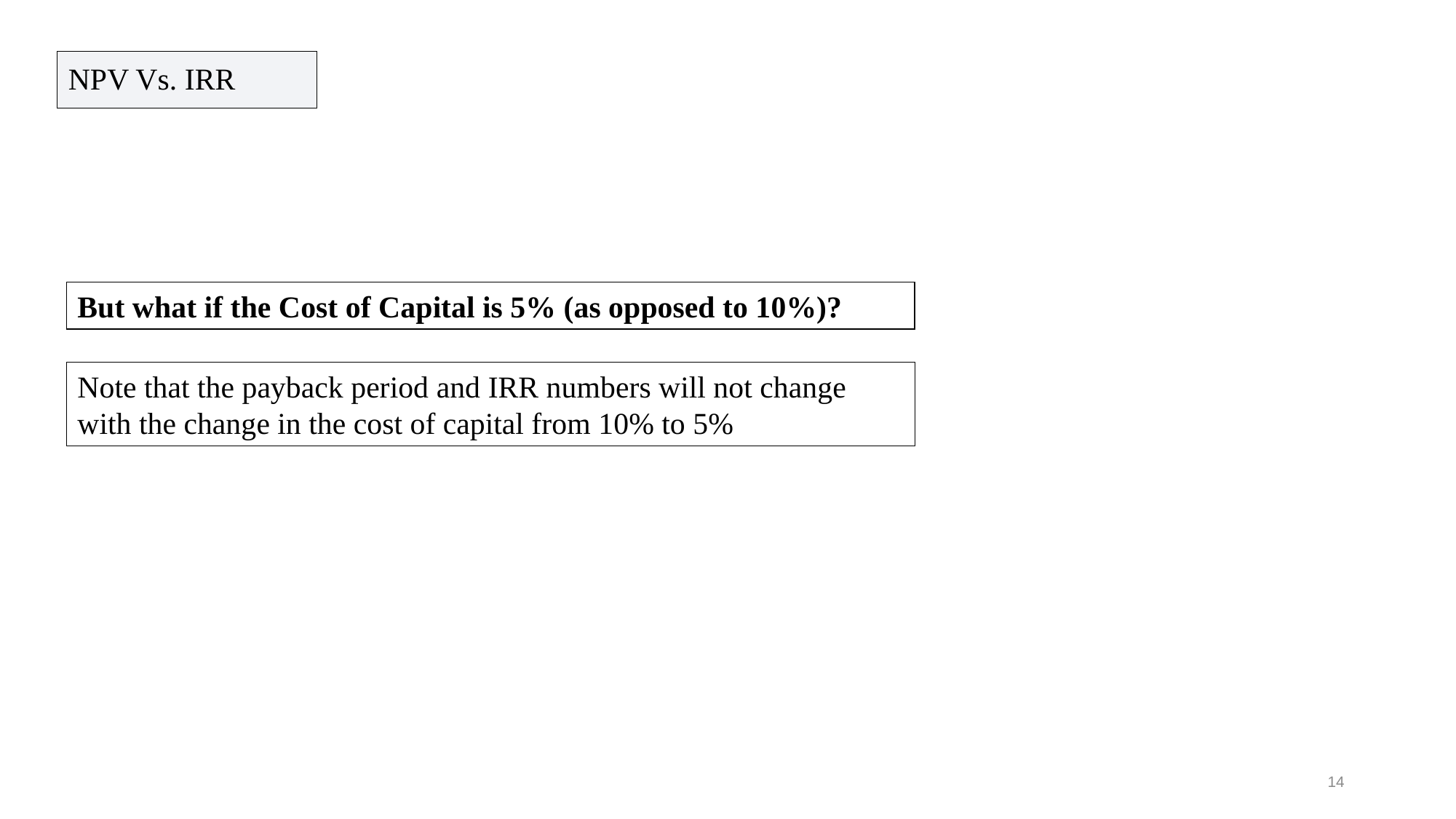

NPV Vs. IRR
But what if the Cost of Capital is 5% (as opposed to 10%)?
Note that the payback period and IRR numbers will not change with the change in the cost of capital from 10% to 5%
14